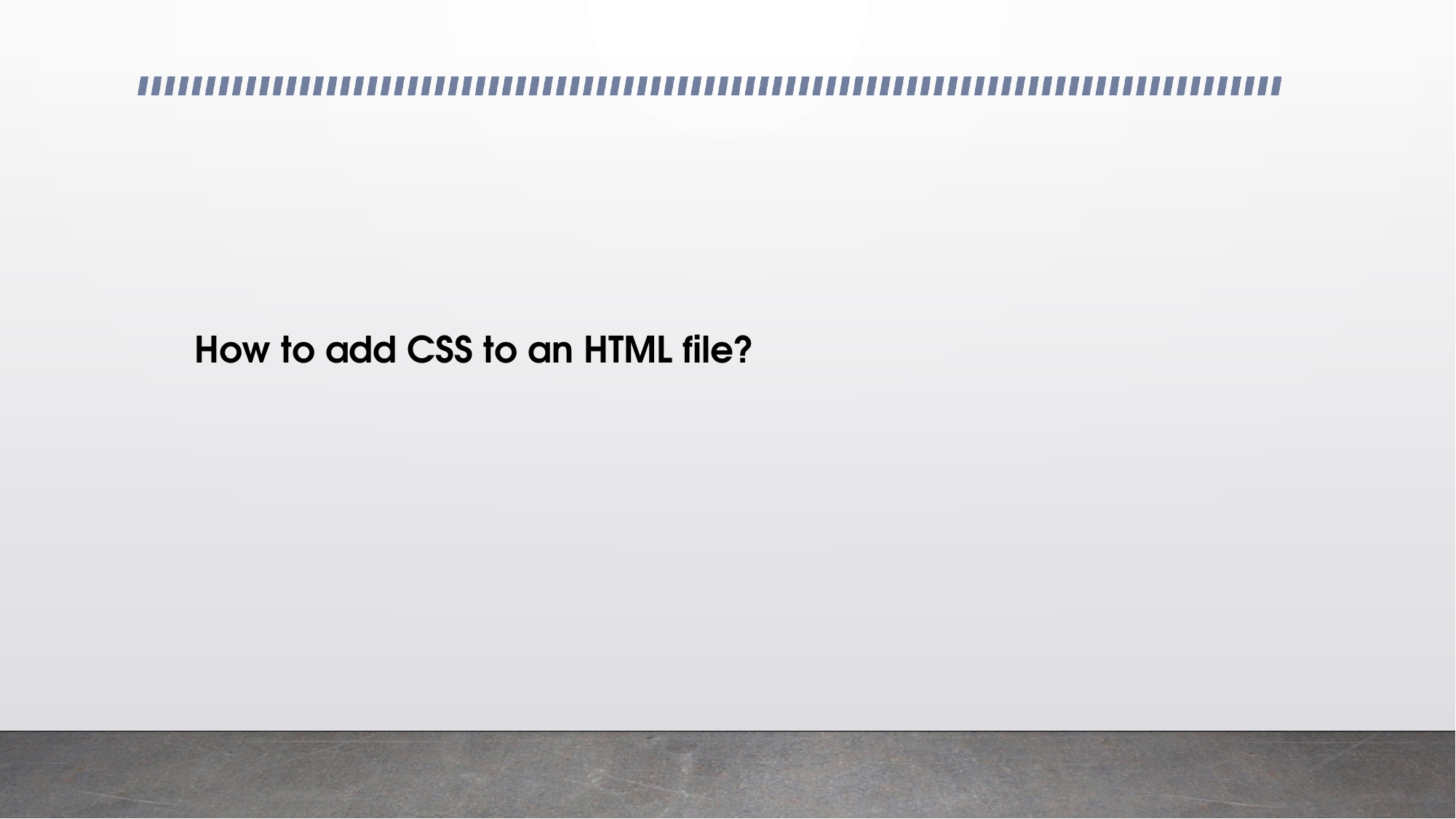

How to add CSS to an HTML file?